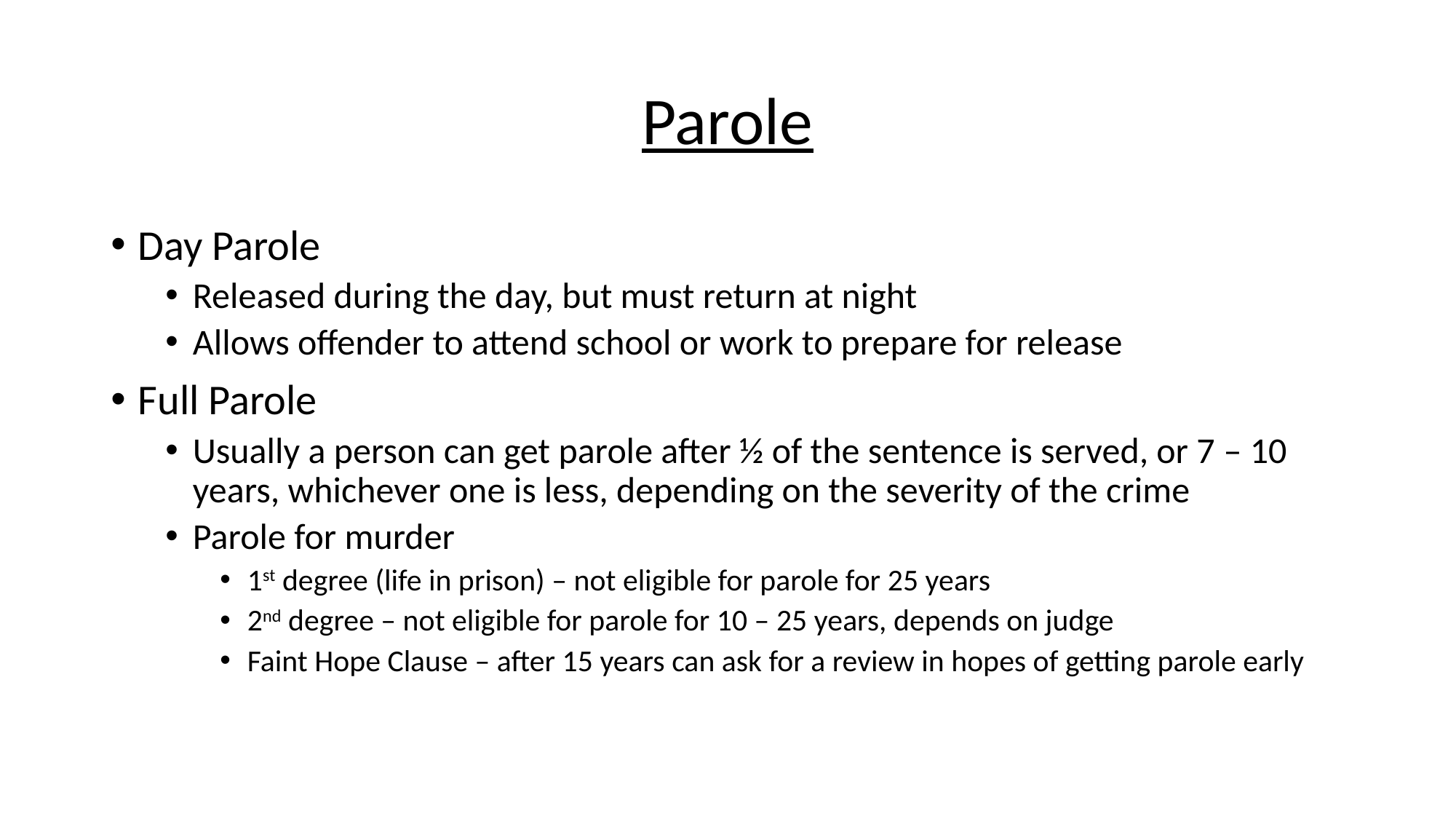

# Parole
Day Parole
Released during the day, but must return at night
Allows offender to attend school or work to prepare for release
Full Parole
Usually a person can get parole after ½ of the sentence is served, or 7 – 10 years, whichever one is less, depending on the severity of the crime
Parole for murder
1st degree (life in prison) – not eligible for parole for 25 years
2nd degree – not eligible for parole for 10 – 25 years, depends on judge
Faint Hope Clause – after 15 years can ask for a review in hopes of getting parole early